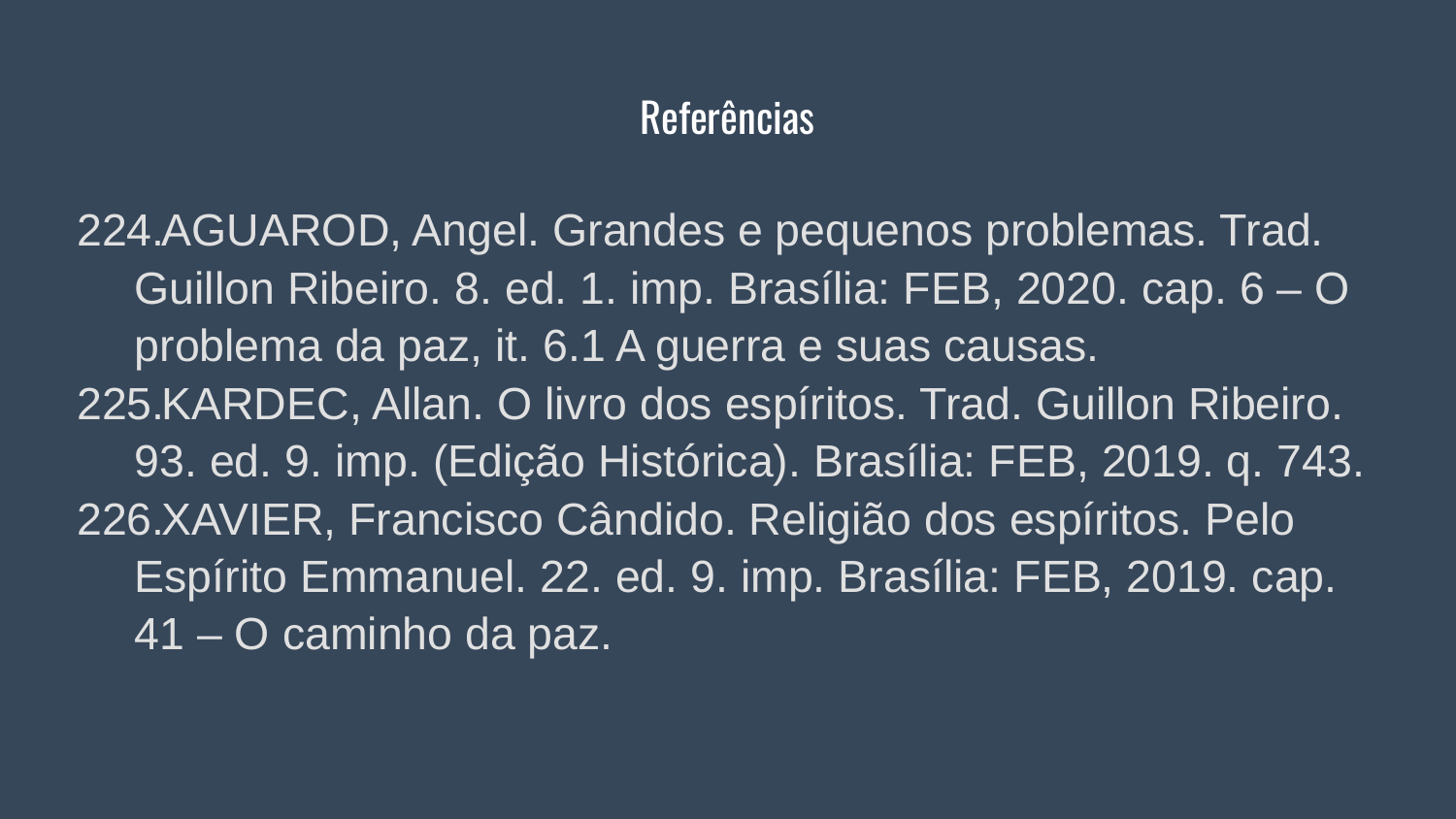

# Referências
AGUAROD, Angel. Grandes e pequenos problemas. Trad. Guillon Ribeiro. 8. ed. 1. imp. Brasília: FEB, 2020. cap. 6 – O problema da paz, it. 6.1 A guerra e suas causas.
KARDEC, Allan. O livro dos espíritos. Trad. Guillon Ribeiro. 93. ed. 9. imp. (Edição Histórica). Brasília: FEB, 2019. q. 743.
XAVIER, Francisco Cândido. Religião dos espíritos. Pelo Espírito Emmanuel. 22. ed. 9. imp. Brasília: FEB, 2019. cap. 41 – O caminho da paz.